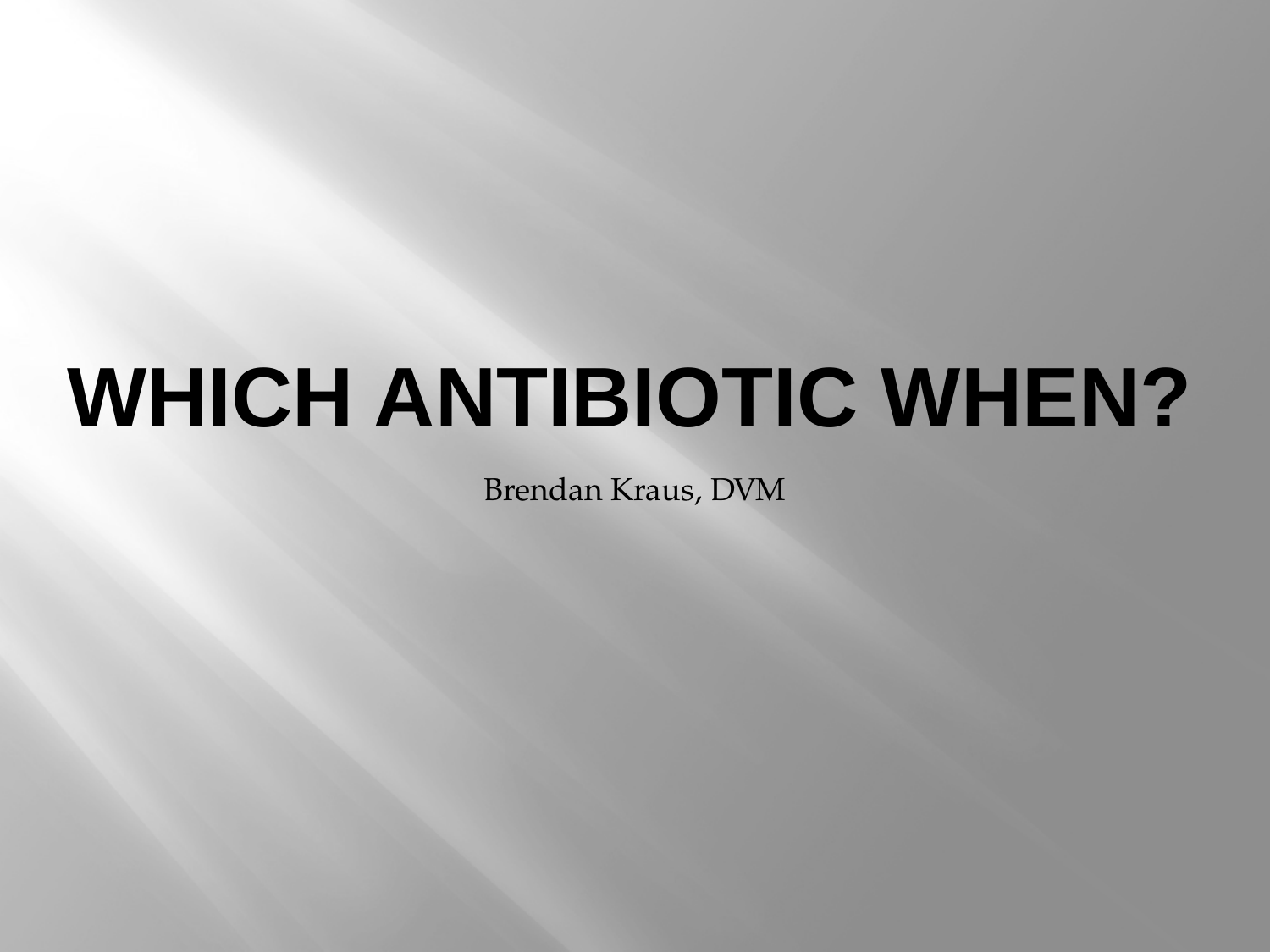

# Which Antibiotic When?
Brendan Kraus, DVM